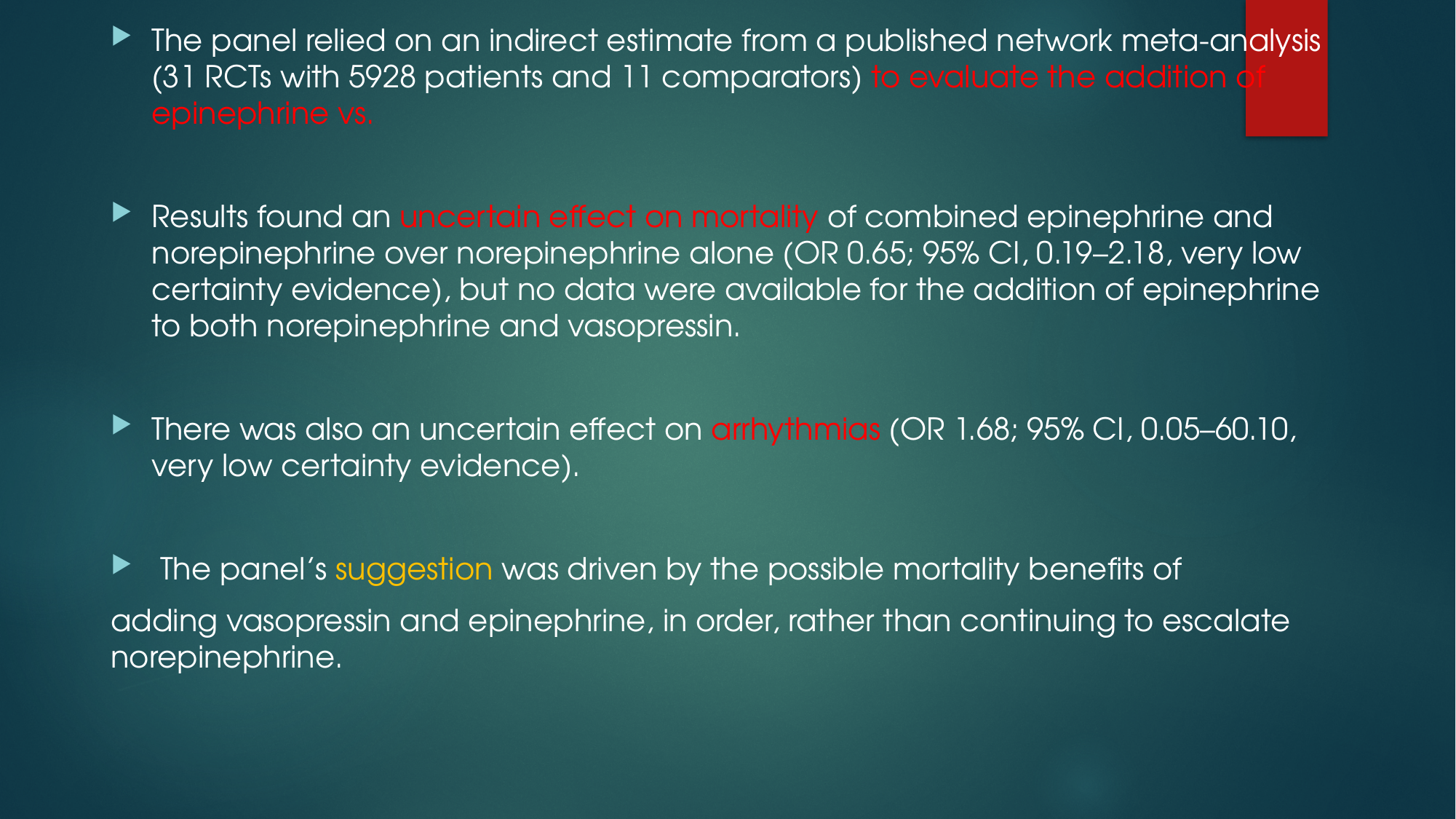

The panel relied on an indirect estimate from a published network meta-analysis (31 RCTs with 5928 patients and 11 comparators) to evaluate the addition of epinephrine vs.

Results found an uncertain effect on mortality of combined epinephrine and norepinephrine over norepinephrine alone (OR 0.65; 95% CI, 0.19–2.18, very low certainty evidence), but no data were available for the addition of epinephrine to both norepinephrine and vasopressin.

There was also an uncertain effect on arrhythmias (OR 1.68; 95% CI, 0.05–60.10, very low certainty evidence).

 The panel’s suggestion was driven by the possible mortality benefits of
adding vasopressin and epinephrine, in order, rather than continuing to escalate norepinephrine.